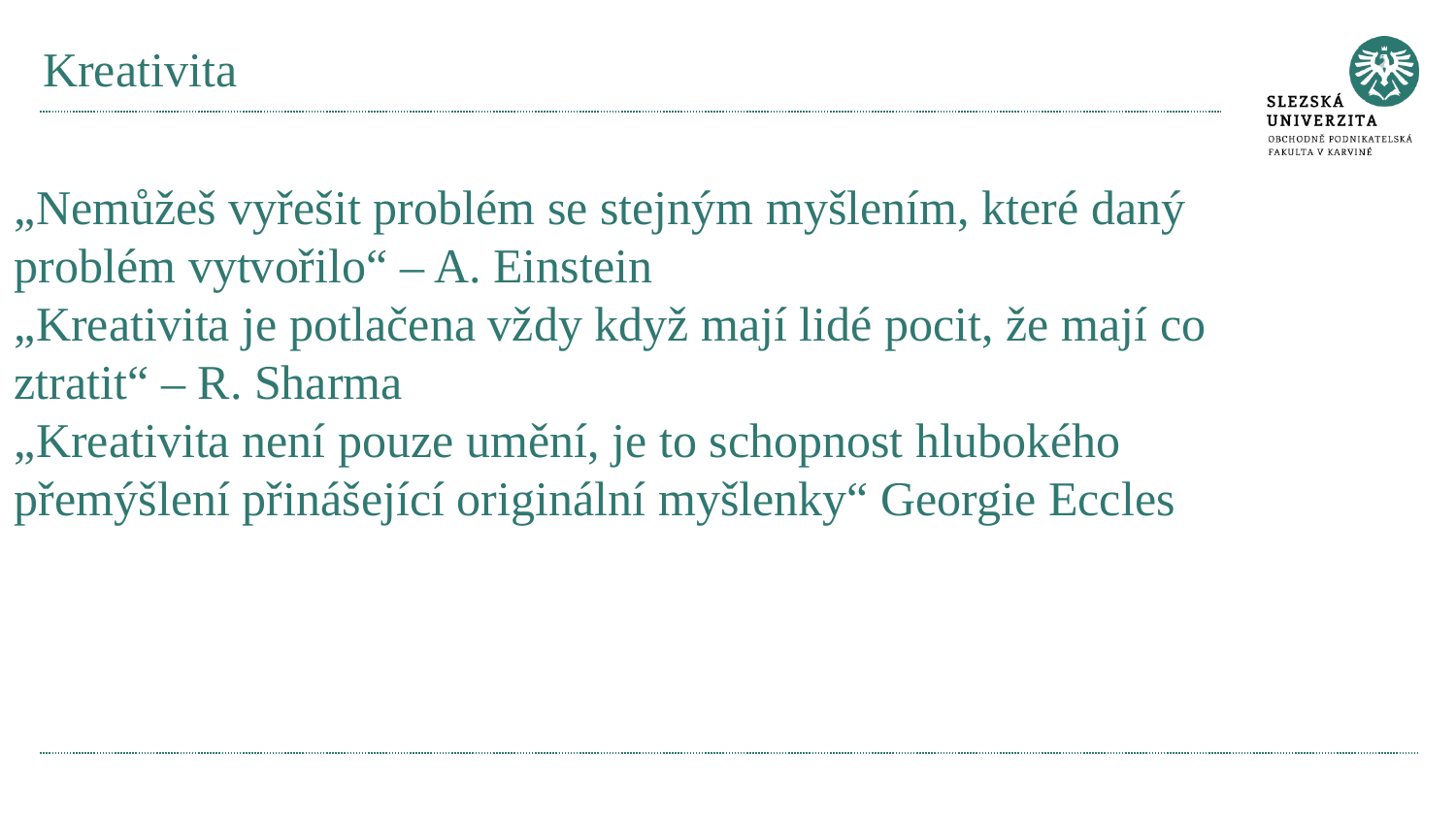

# Kreativita
„Nemůžeš vyřešit problém se stejným myšlením, které daný problém vytvořilo“ – A. Einstein
„Kreativita je potlačena vždy když mají lidé pocit, že mají co ztratit“ – R. Sharma
„Kreativita není pouze umění, je to schopnost hlubokého přemýšlení přinášející originální myšlenky“ Georgie Eccles